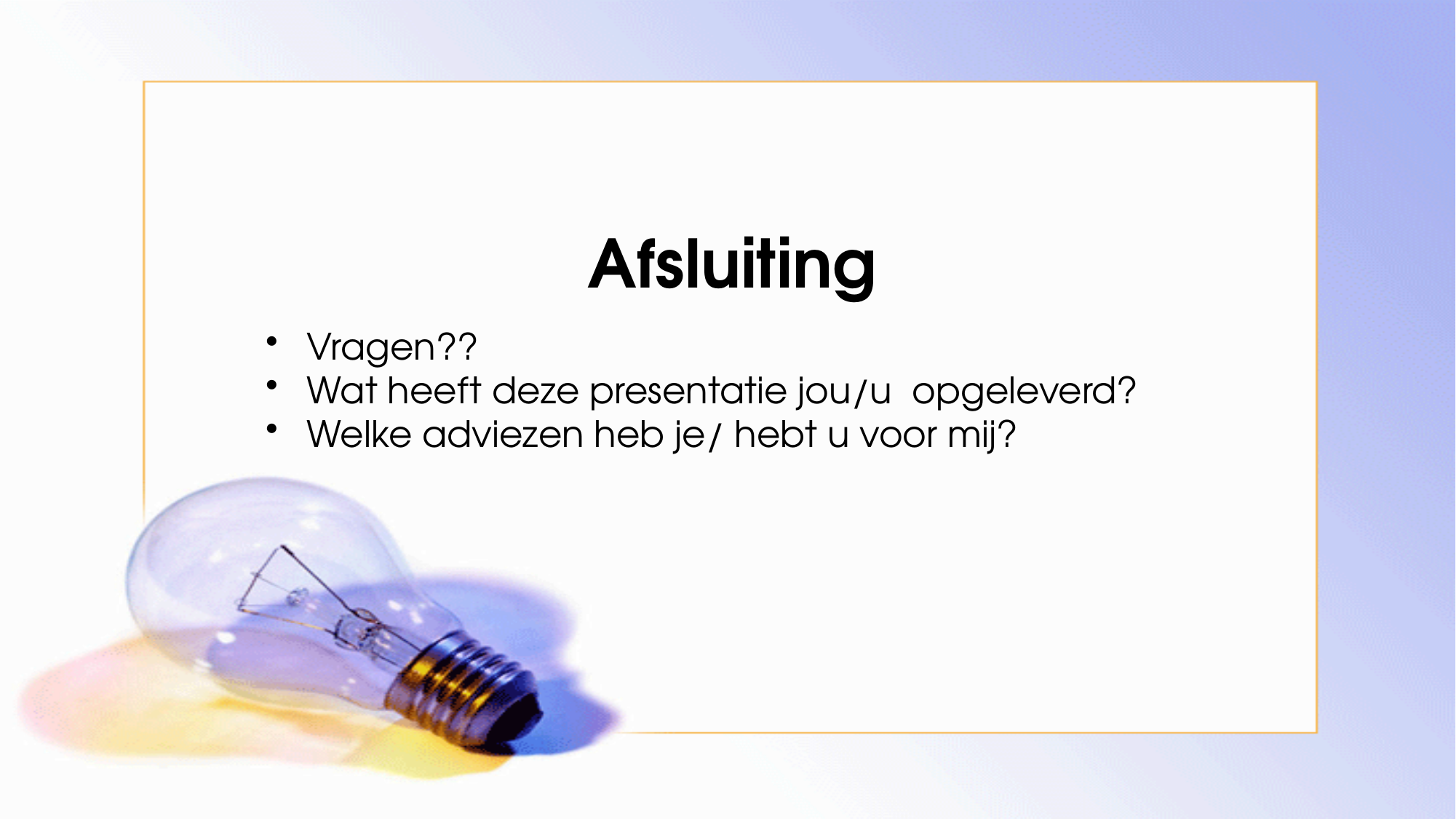

# Afsluiting
Vragen??
Wat heeft deze presentatie jou/u  opgeleverd?
Welke adviezen heb je/ hebt u voor mij?